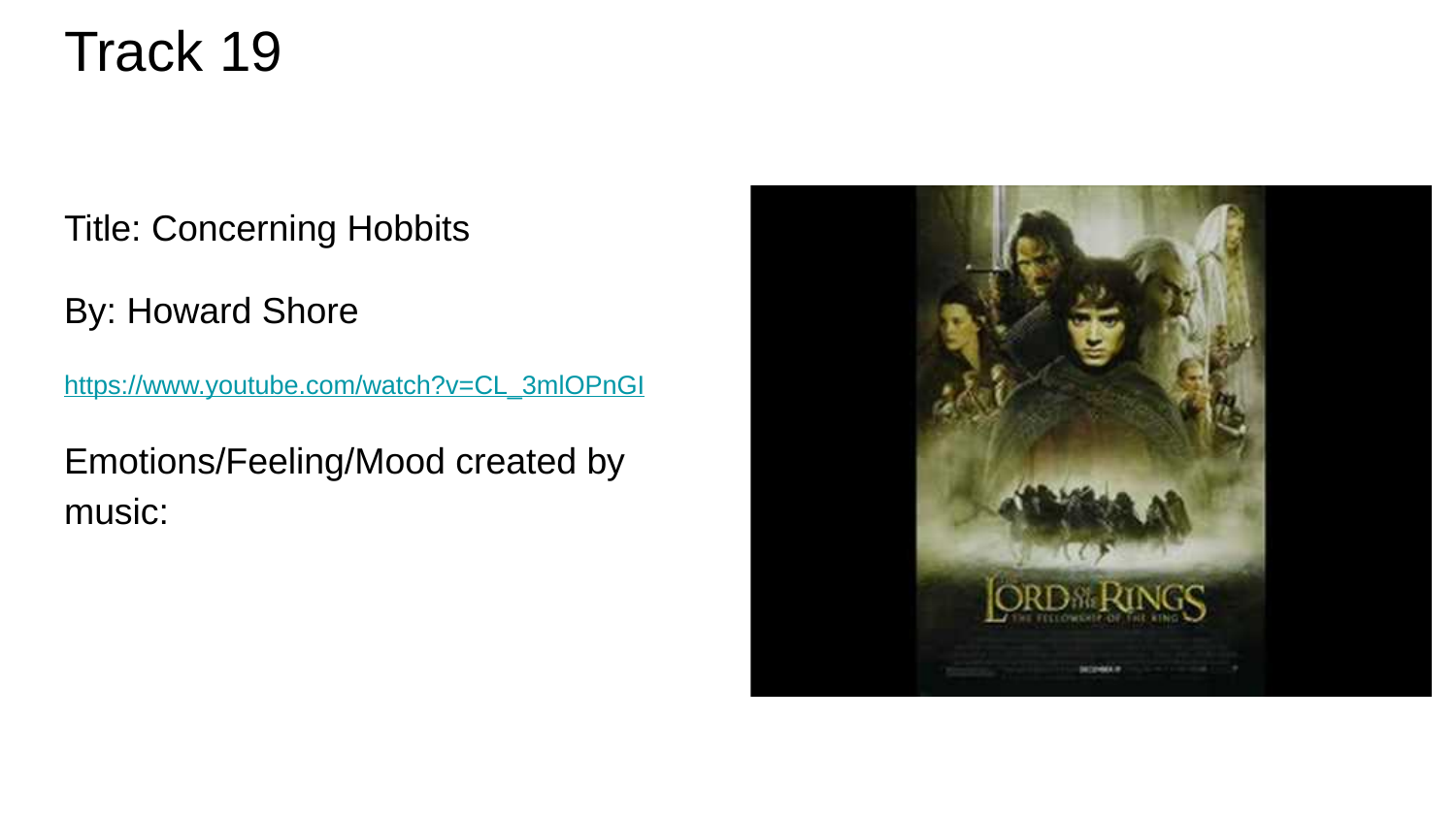

# Track 19
Title: Concerning Hobbits
By: Howard Shore
https://www.youtube.com/watch?v=CL_3mlOPnGI
Emotions/Feeling/Mood created by music: